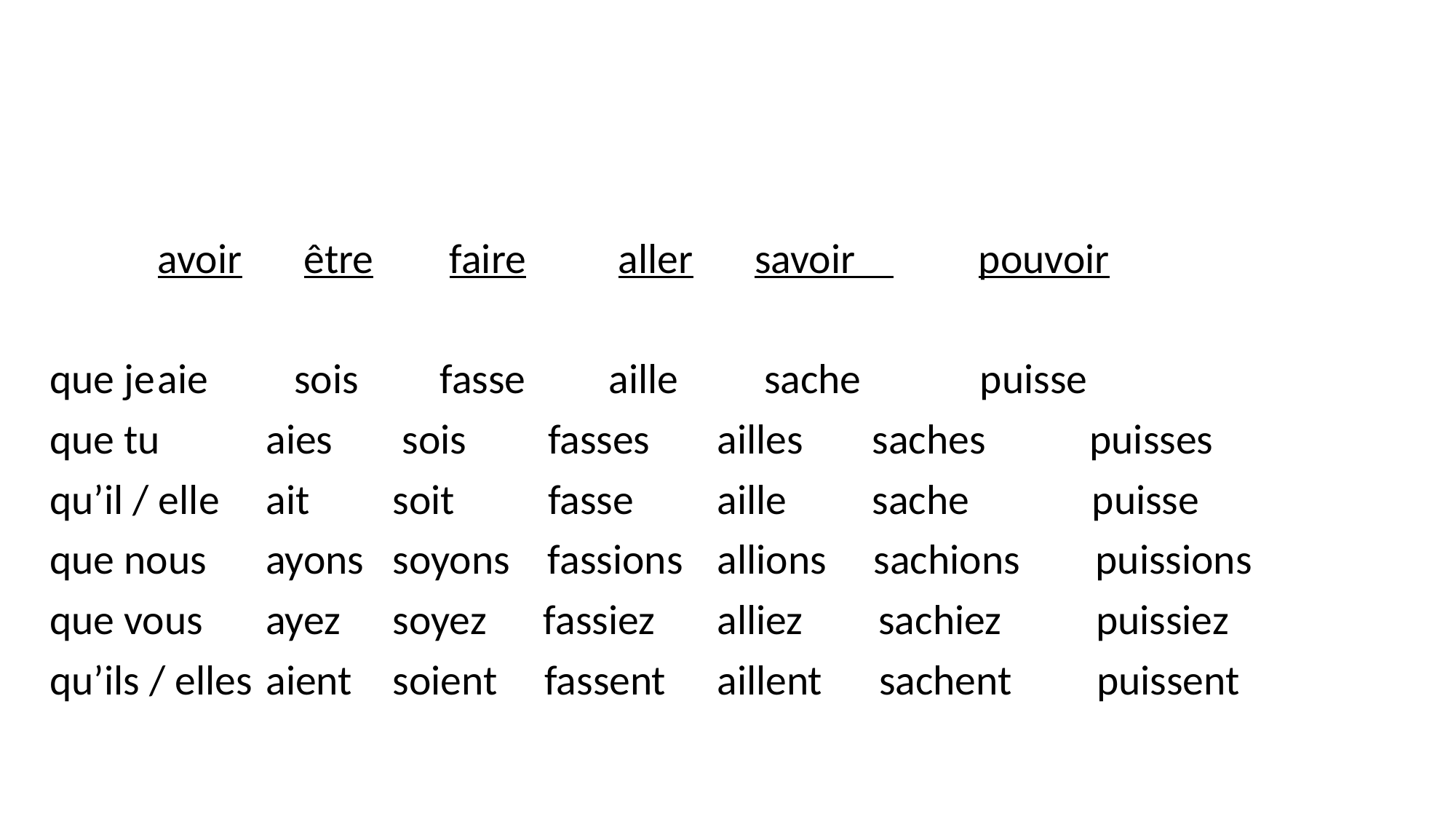

#
			avoir	    être	        faire	   aller	      savoir             pouvoir

que je			aie	   sois	       fasse	  aille	       sache	       puisse
que tu		aies	   sois	       fasses	  ailles	       saches           puisses
qu’il / elle		ait	  soit	       fasse	  aille	       sache             puisse
que nous		ayons	  soyons    fassions	  allions     sachions        puissions
que vous		ayez	  soyez      fassiez	  alliez        sachiez          puissiez
qu’ils / elles		aient 	  soient     fassent	  aillent      sachent         puissent